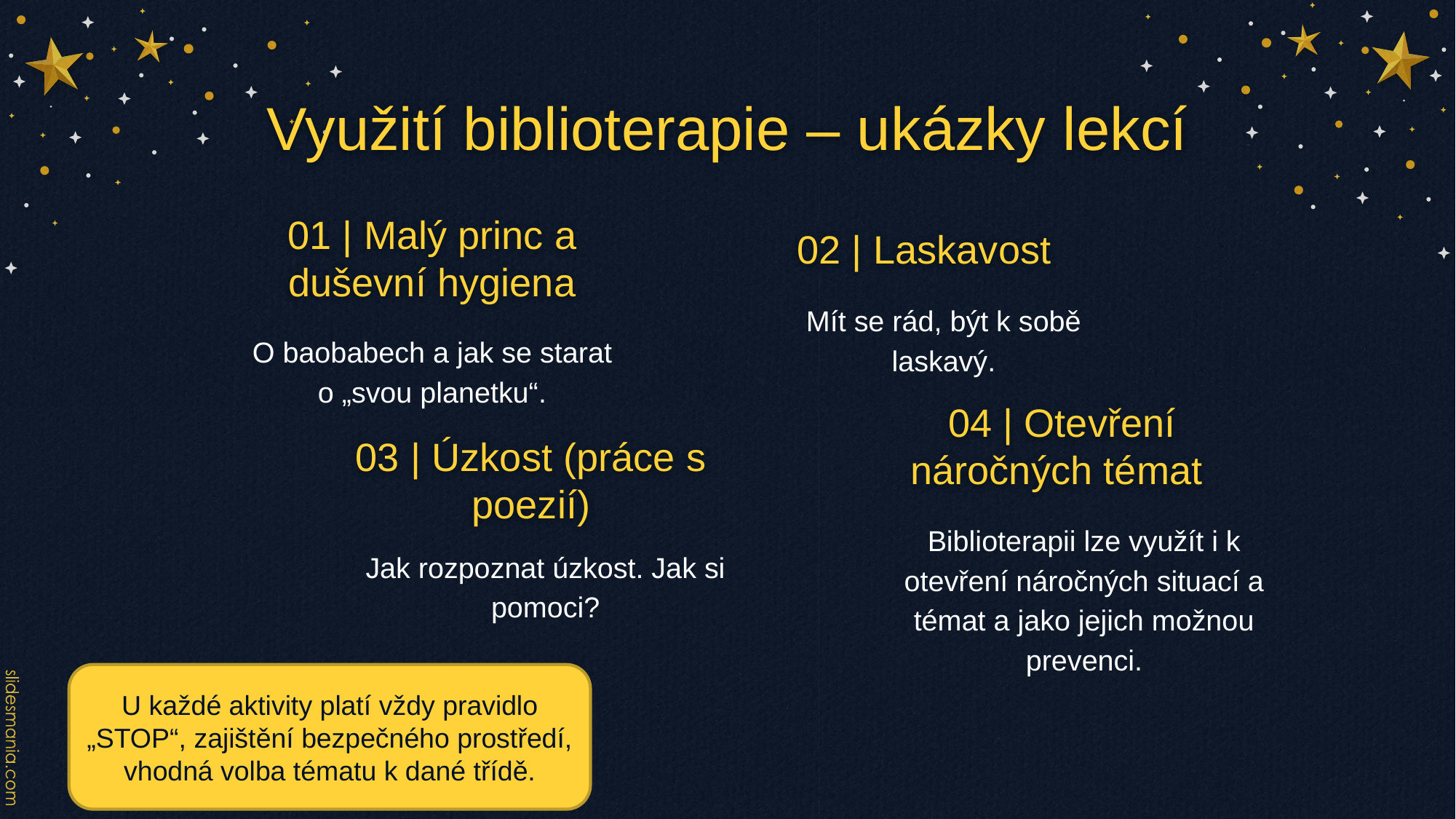

# Využití biblioterapie – ukázky lekcí
02 | Laskavost
01 | Malý princ a duševní hygiena
Mít se rád, být k sobě laskavý.
O baobabech a jak se starat o „svou planetku“.
04 | Otevření náročných témat
03 | Úzkost (práce s poezií)
Biblioterapii lze využít i k otevření náročných situací a témat a jako jejich možnou prevenci.
Jak rozpoznat úzkost. Jak si pomoci?
U každé aktivity platí vždy pravidlo „STOP“, zajištění bezpečného prostředí, vhodná volba tématu k dané třídě.